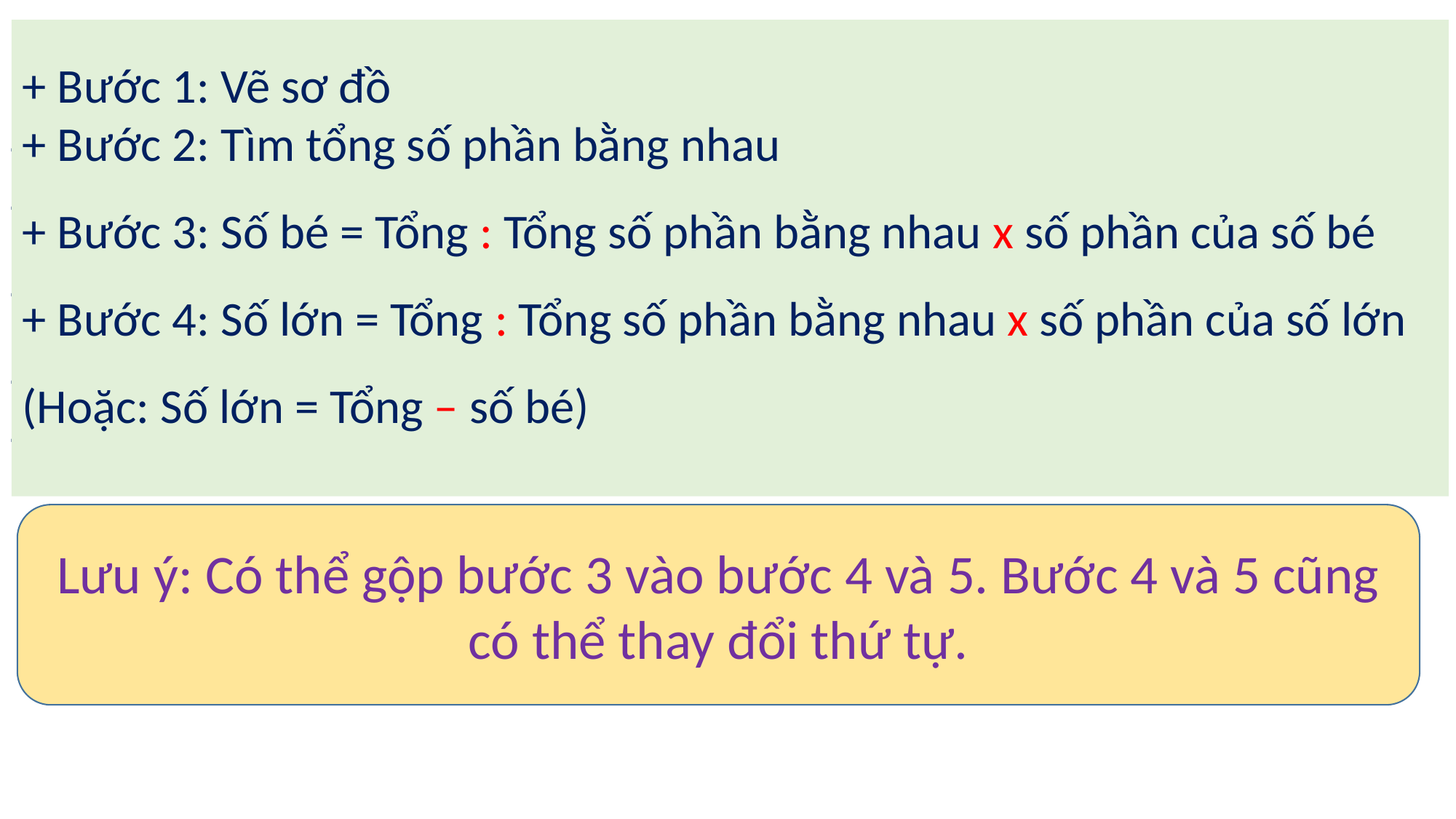

“Tìm hai số khi biết tổng và tỉ số của hai số đó”
+ Bước 1: Vẽ sơ đồ
+ Bước 2: Tìm tổng số phần bằng nhau
+ Bước 3: Tìm giá trị một phần
+ Bước 4: Tìm số bé
+ Bước 5: Tìm số lớn
+ Bước 1: Vẽ sơ đồ
+ Bước 2: Tìm tổng số phần bằng nhau
+ Bước 3: Số bé = Tổng : Tổng số phần bằng nhau x số phần của số bé
+ Bước 4: Số lớn = Tổng : Tổng số phần bằng nhau x số phần của số lớn
(Hoặc: Số lớn = Tổng – số bé)

Lưu ý: Có thể gộp bước 3 vào bước 4 và 5. Bước 4 và 5 cũng có thể thay đổi thứ tự.